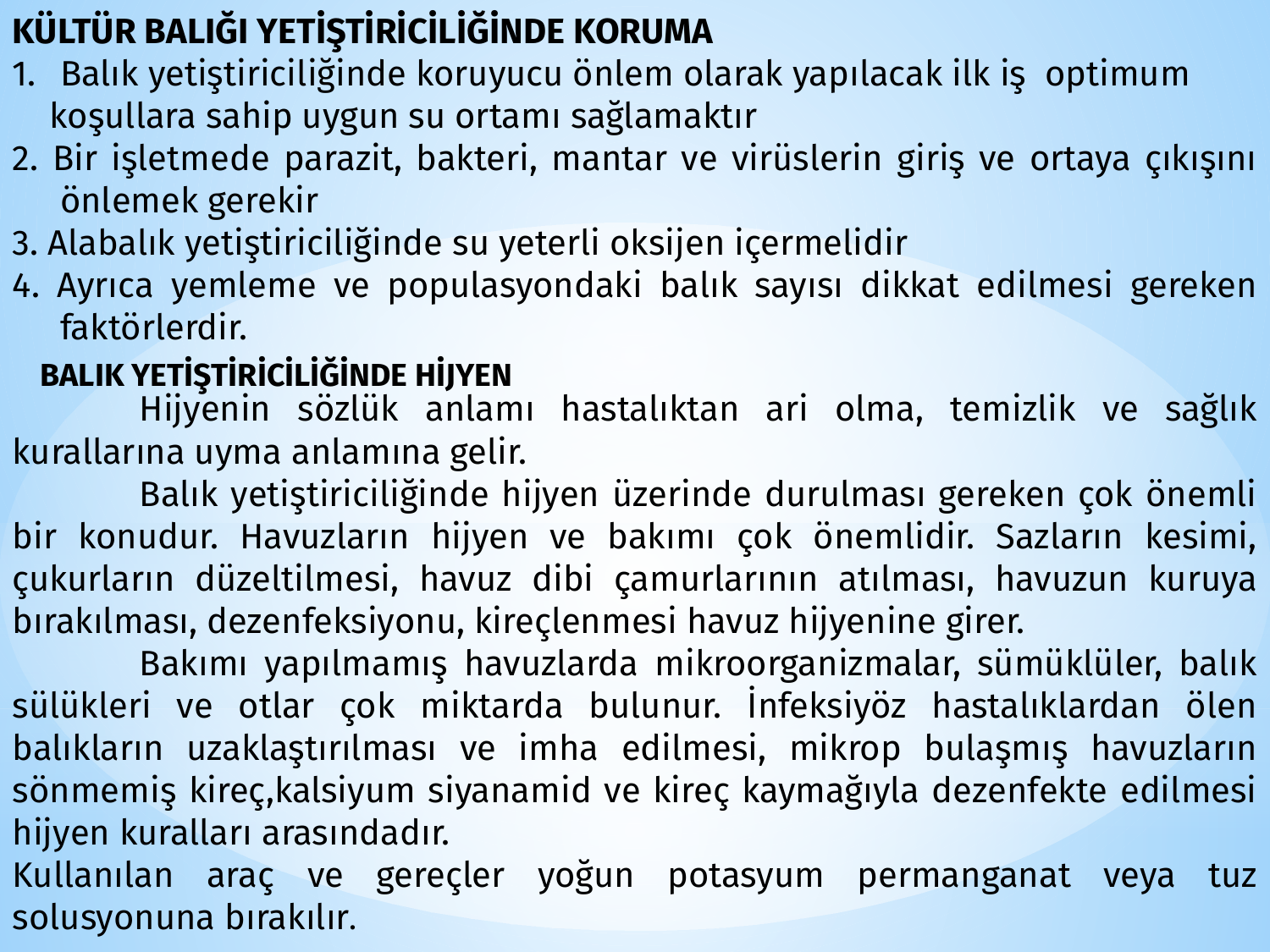

KÜLTÜR BALIĞI YETİŞTİRİCİLİĞİNDE KORUMA
Balık yetiştiriciliğinde koruyucu önlem olarak yapılacak ilk iş  optimum
    koşullara sahip uygun su ortamı sağlamaktır
2. Bir işletmede parazit, bakteri, mantar ve virüslerin giriş ve ortaya çıkışını önlemek gerekir
3. Alabalık yetiştiriciliğinde su yeterli oksijen içermelidir
4. Ayrıca yemleme ve populasyondaki balık sayısı dikkat edilmesi gereken faktörlerdir.
BALIK YETİŞTİRİCİLİĞİNDE HİJYEN
	Hijyenin sözlük anlamı hastalıktan ari olma, temizlik ve sağlık kurallarına uyma anlamına gelir.
	Balık yetiştiriciliğinde hijyen üzerinde durulması gereken çok önemli bir konudur. Havuzların hijyen ve bakımı çok önemlidir. Sazların kesimi, çukurların düzeltilmesi, havuz dibi çamurlarının atılması, havuzun kuruya bırakılması, dezenfeksiyonu, kireçlenmesi havuz hijyenine girer.
	Bakımı yapılmamış havuzlarda mikroorganizmalar, sümüklüler, balık sülükleri ve otlar çok miktarda bulunur. İnfeksiyöz hastalıklardan ölen balıkların uzaklaştırılması ve imha edilmesi, mikrop bulaşmış havuzların sönmemiş kireç,kalsiyum siyanamid ve kireç kaymağıyla dezenfekte edilmesi hijyen kuralları arasındadır.
Kullanılan araç ve gereçler yoğun potasyum permanganat veya tuz solusyonuna bırakılır.